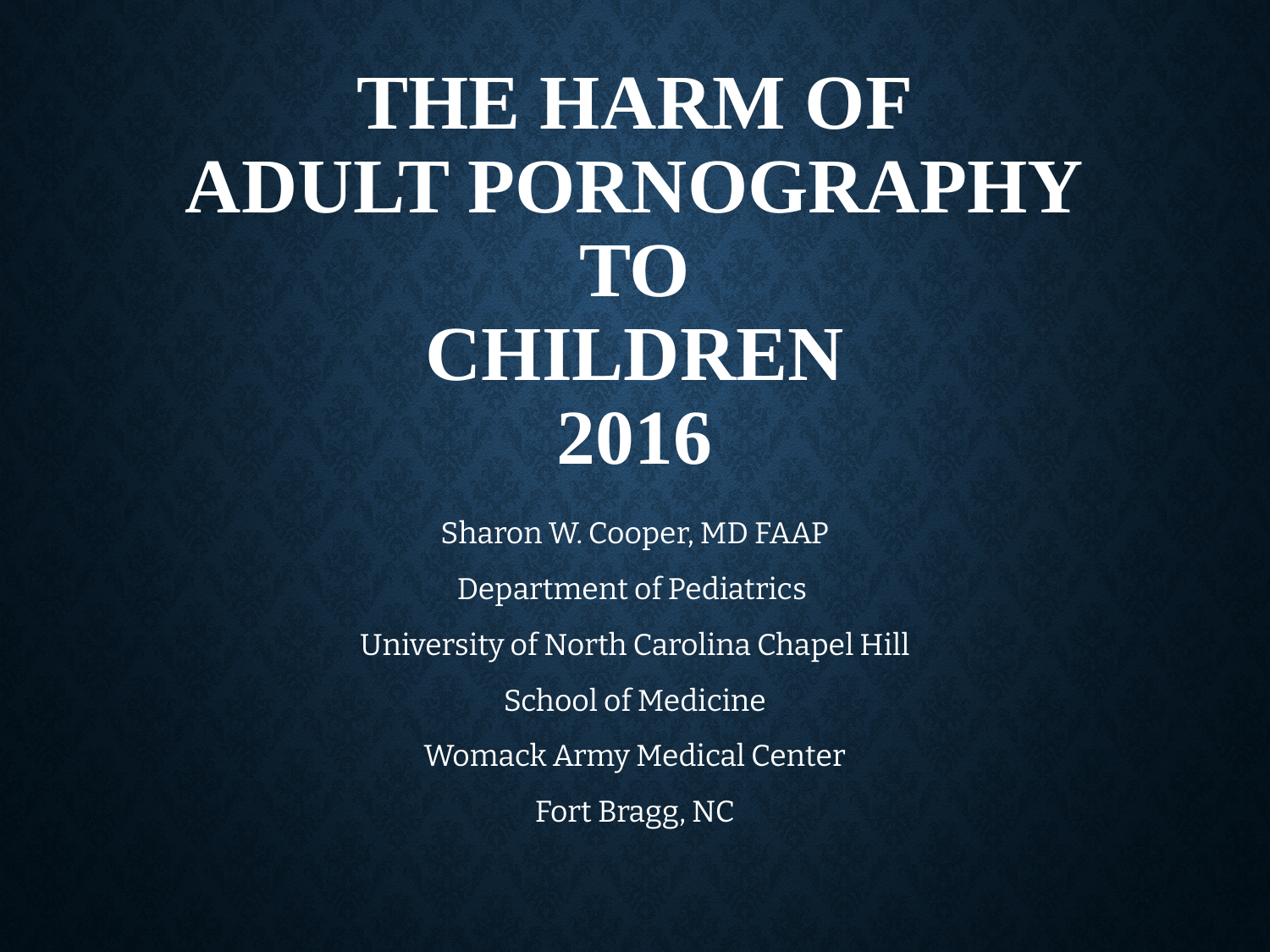

# THE harm OF adult PORNOGRAPHY to CHILDREN 2016
Sharon W. Cooper, MD FAAP
Department of Pediatrics
University of North Carolina Chapel Hill
School of Medicine
Womack Army Medical Center
Fort Bragg, NC